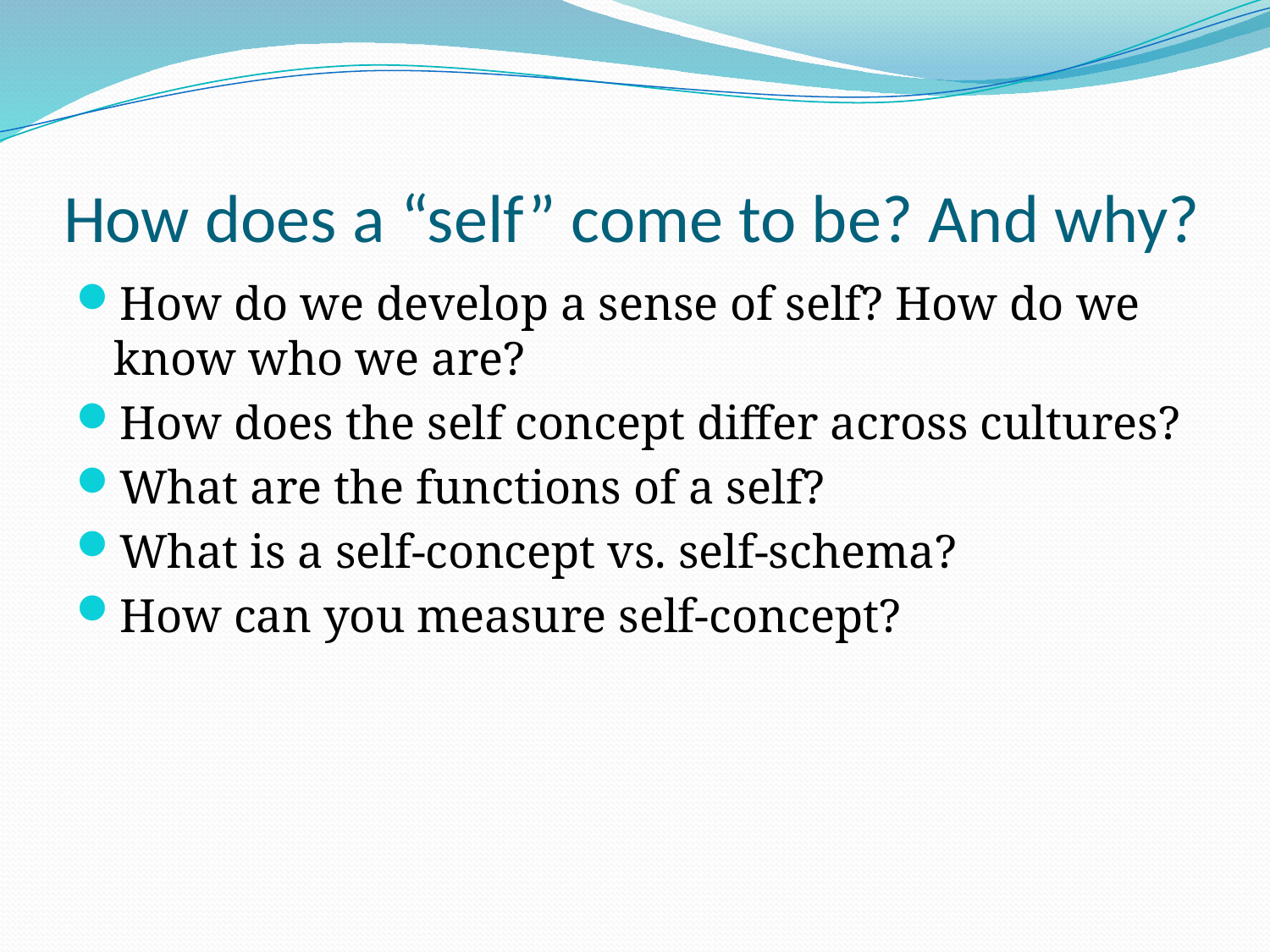

# How does a “self” come to be? And why?
How do we develop a sense of self? How do we know who we are?
How does the self concept differ across cultures?
What are the functions of a self?
What is a self-concept vs. self-schema?
How can you measure self-concept?